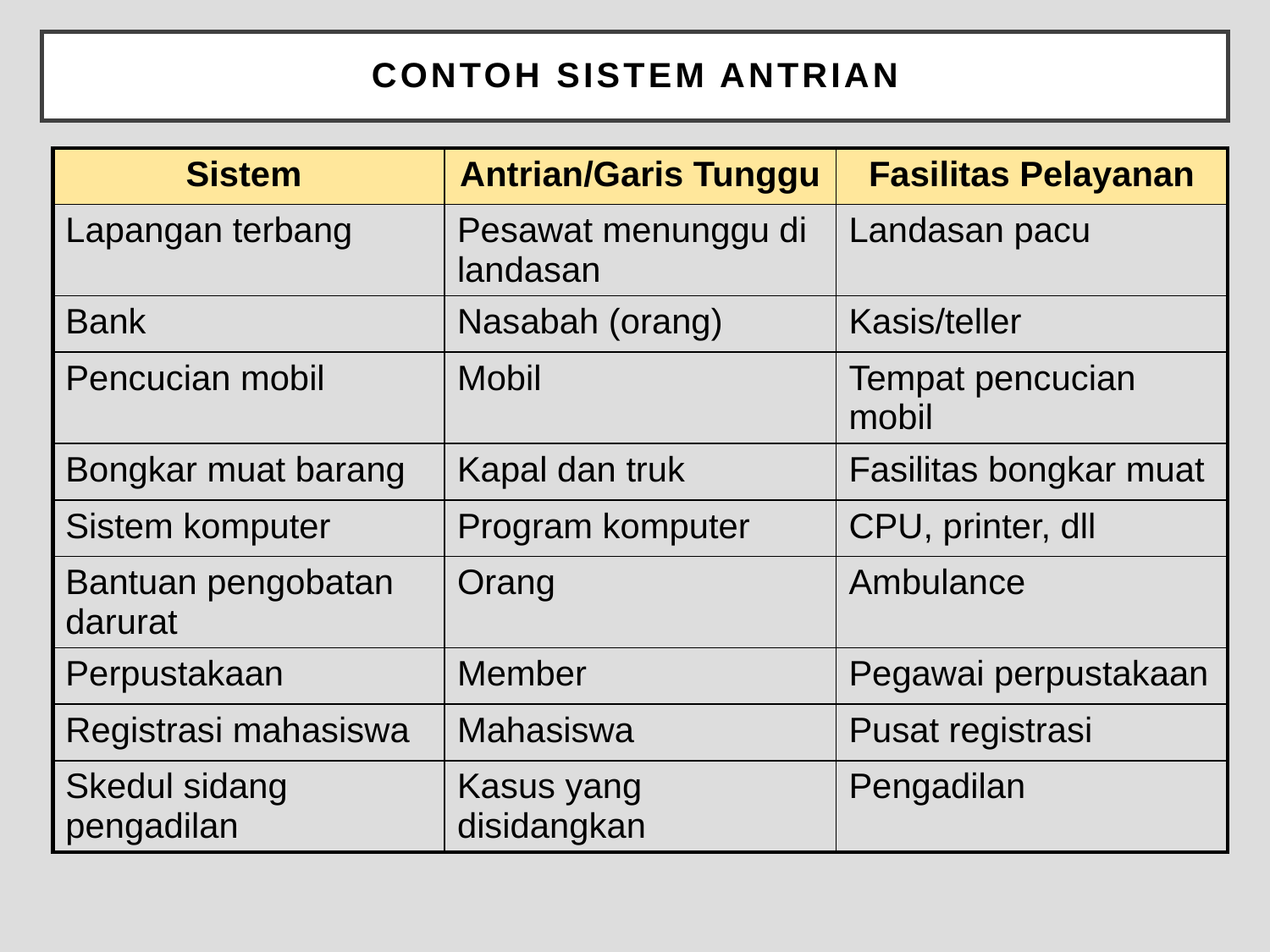

# Contoh Sistem Antrian
| Sistem | Antrian/Garis Tunggu | Fasilitas Pelayanan |
| --- | --- | --- |
| Lapangan terbang | Pesawat menunggu di landasan | Landasan pacu |
| Bank | Nasabah (orang) | Kasis/teller |
| Pencucian mobil | Mobil | Tempat pencucian mobil |
| Bongkar muat barang | Kapal dan truk | Fasilitas bongkar muat |
| Sistem komputer | Program komputer | CPU, printer, dll |
| Bantuan pengobatan darurat | Orang | Ambulance |
| Perpustakaan | Member | Pegawai perpustakaan |
| Registrasi mahasiswa | Mahasiswa | Pusat registrasi |
| Skedul sidang pengadilan | Kasus yang disidangkan | Pengadilan |